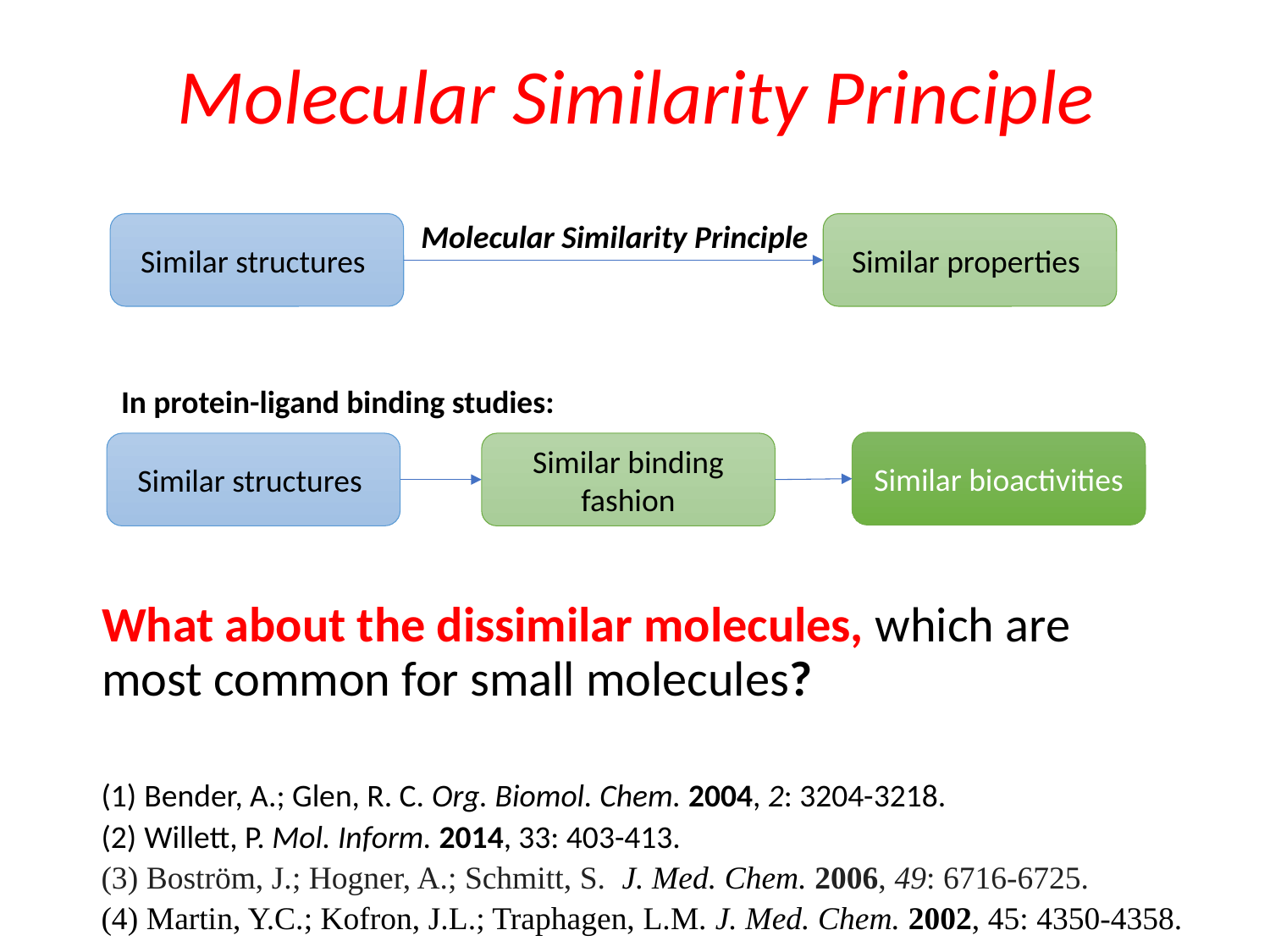

# Molecular Similarity Principle
Molecular Similarity Principle
Similar structures
Similar properties
In protein-ligand binding studies:
Similar bioactivities
Similar structures
Similar binding fashion
What about the dissimilar molecules, which are most common for small molecules?
 Bender, A.; Glen, R. C. Org. Biomol. Chem. 2004, 2: 3204-3218.
 Willett, P. Mol. Inform. 2014, 33: 403-413.
 Boström, J.; Hogner, A.; Schmitt, S.  J. Med. Chem. 2006, 49: 6716-6725.
 Martin, Y.C.; Kofron, J.L.; Traphagen, L.M. J. Med. Chem. 2002, 45: 4350-4358.